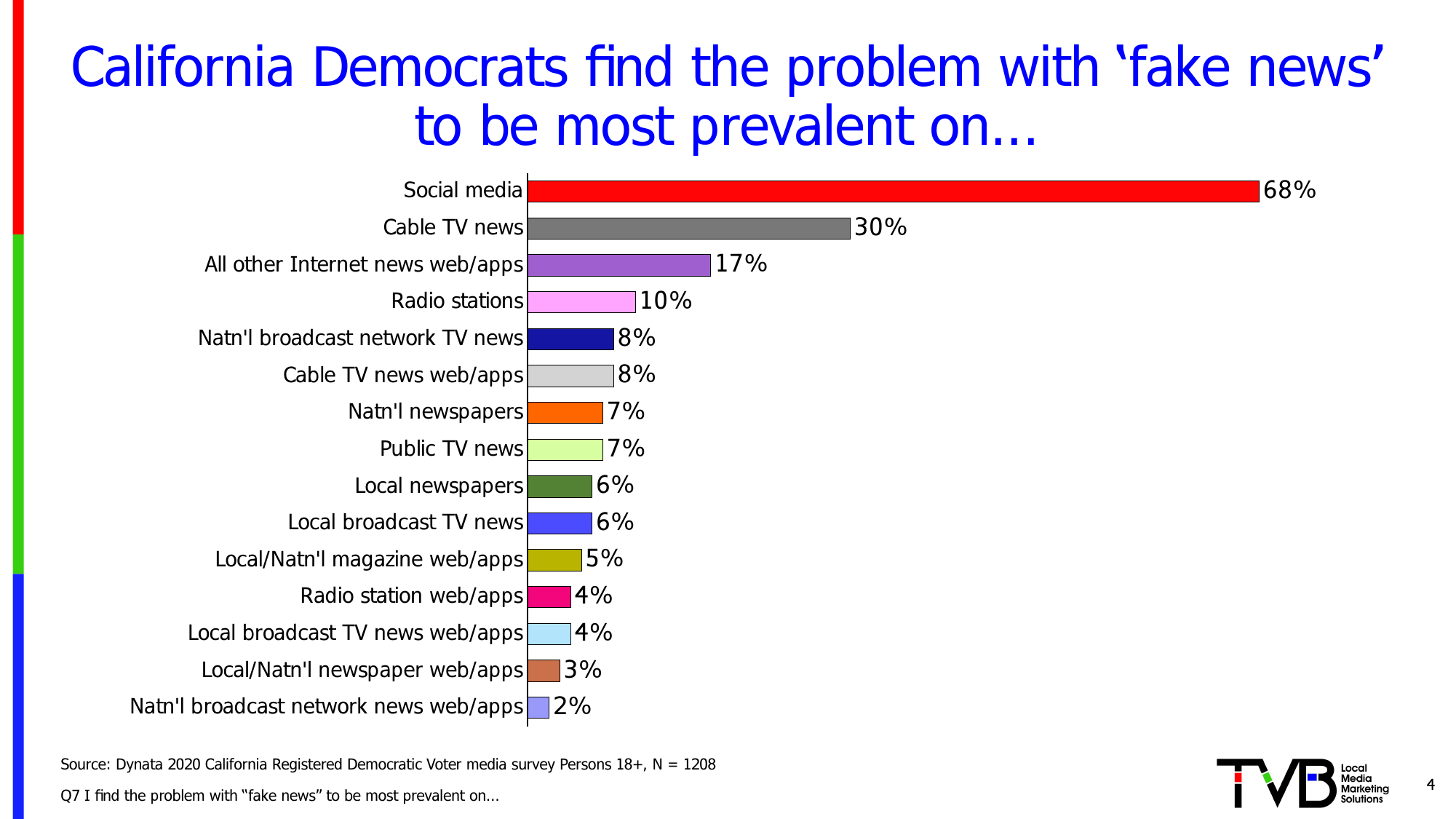

# California Democrats find the problem with ‘fake news’ to be most prevalent on...

### Chart

| Category | Series 2 |
|---|---|
| Natn'l broadcast network news web/apps | 0.02 |
| Local/Natn'l newspaper web/apps | 0.03 |
| Local broadcast TV news web/apps | 0.04 |
| Radio station web/apps | 0.04 |
| Local/Natn'l magazine web/apps | 0.05 |
| Local broadcast TV news | 0.06 |
| Local newspapers | 0.06 |
| Public TV news | 0.07 |
| Natn'l newspapers | 0.07 |
| Cable TV news web/apps | 0.08 |
| Natn'l broadcast network TV news | 0.08 |
| Radio stations | 0.1 |
| All other Internet news web/apps | 0.17 |
| Cable TV news | 0.3 |
| Social media | 0.68 |
Source: Dynata 2020 California Registered Democratic Voter media survey Persons 18+, N = 1208
Q7 I find the problem with “fake news” to be most prevalent on...
4